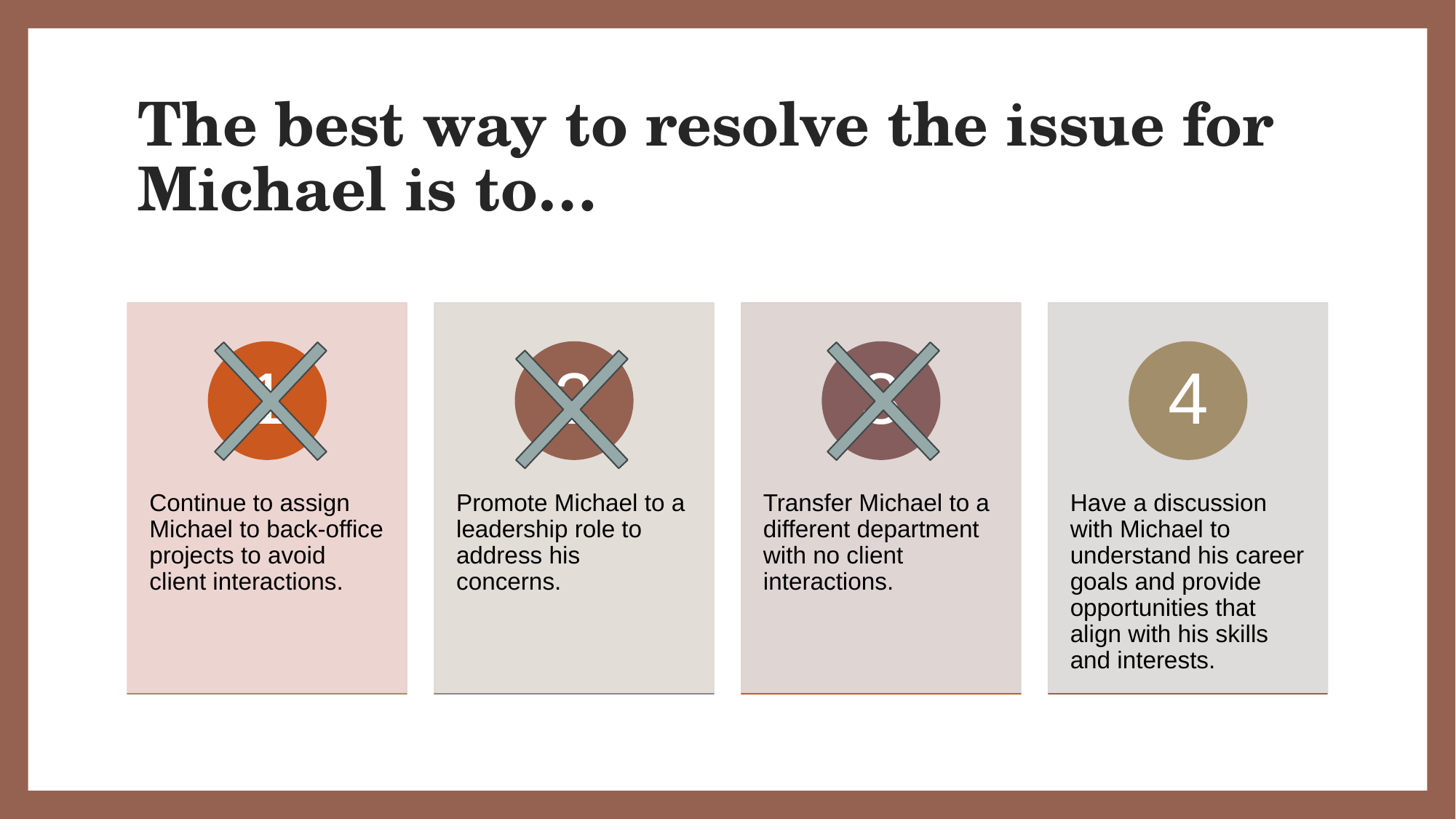

# The best way to resolve the issue for Michael is to…
Continue to assign Michael to back-office projects to avoid client interactions.
1
Promote Michael to a leadership role to address his concerns.
2
Transfer Michael to a different department with no client interactions.
3
Have a discussion with Michael to understand his career goals and provide opportunities that align with his skills and interests.
4